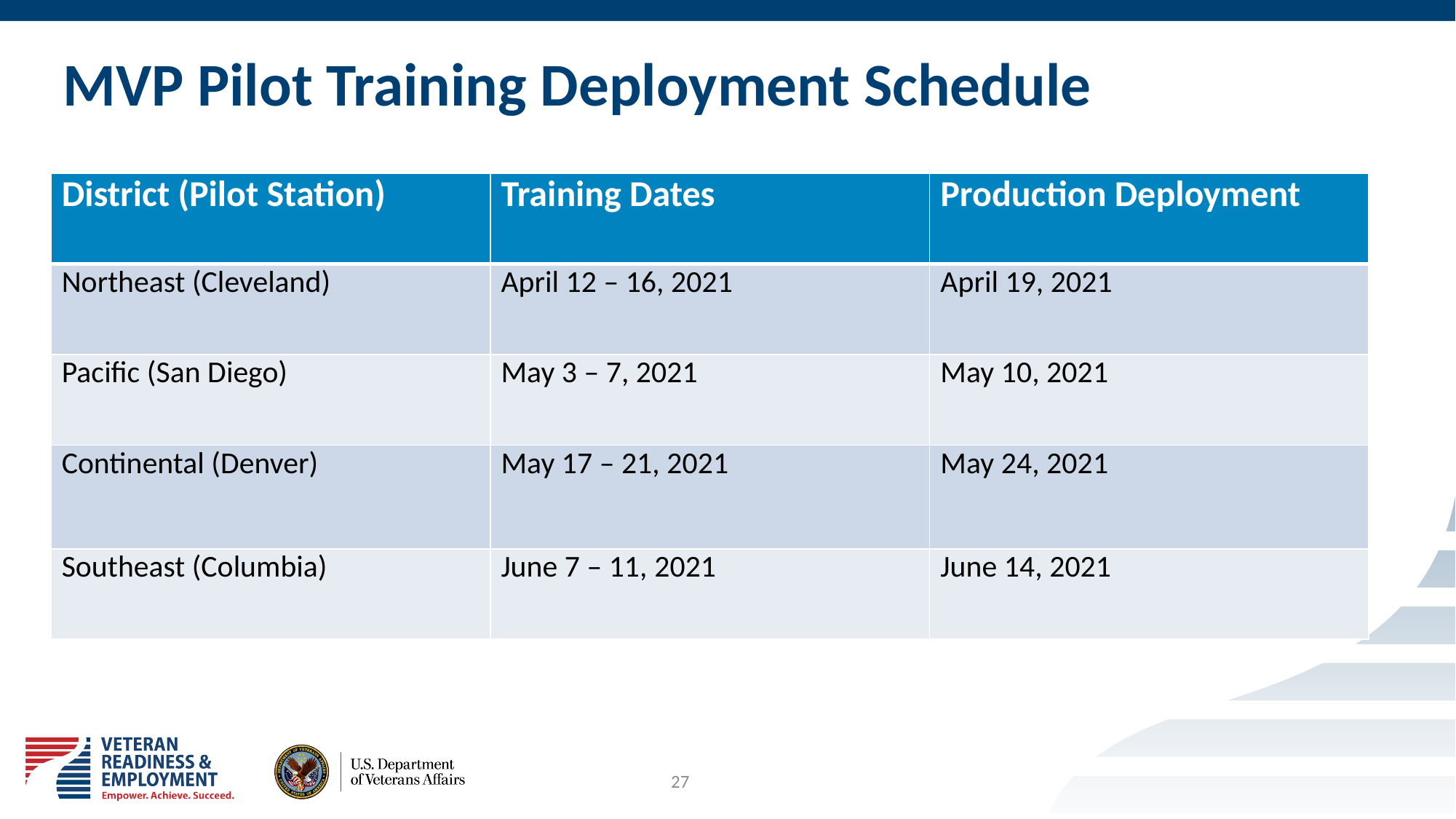

# MVP Pilot Training Deployment Schedule
| District (Pilot Station) | Training Dates | Production Deployment |
| --- | --- | --- |
| Northeast (Cleveland) | April 12 – 16, 2021 | April 19, 2021 |
| Pacific (San Diego) | May 3 – 7, 2021 | May 10, 2021 |
| Continental (Denver) | May 17 – 21, 2021 | May 24, 2021 |
| Southeast (Columbia) | June 7 – 11, 2021 | June 14, 2021 |
27